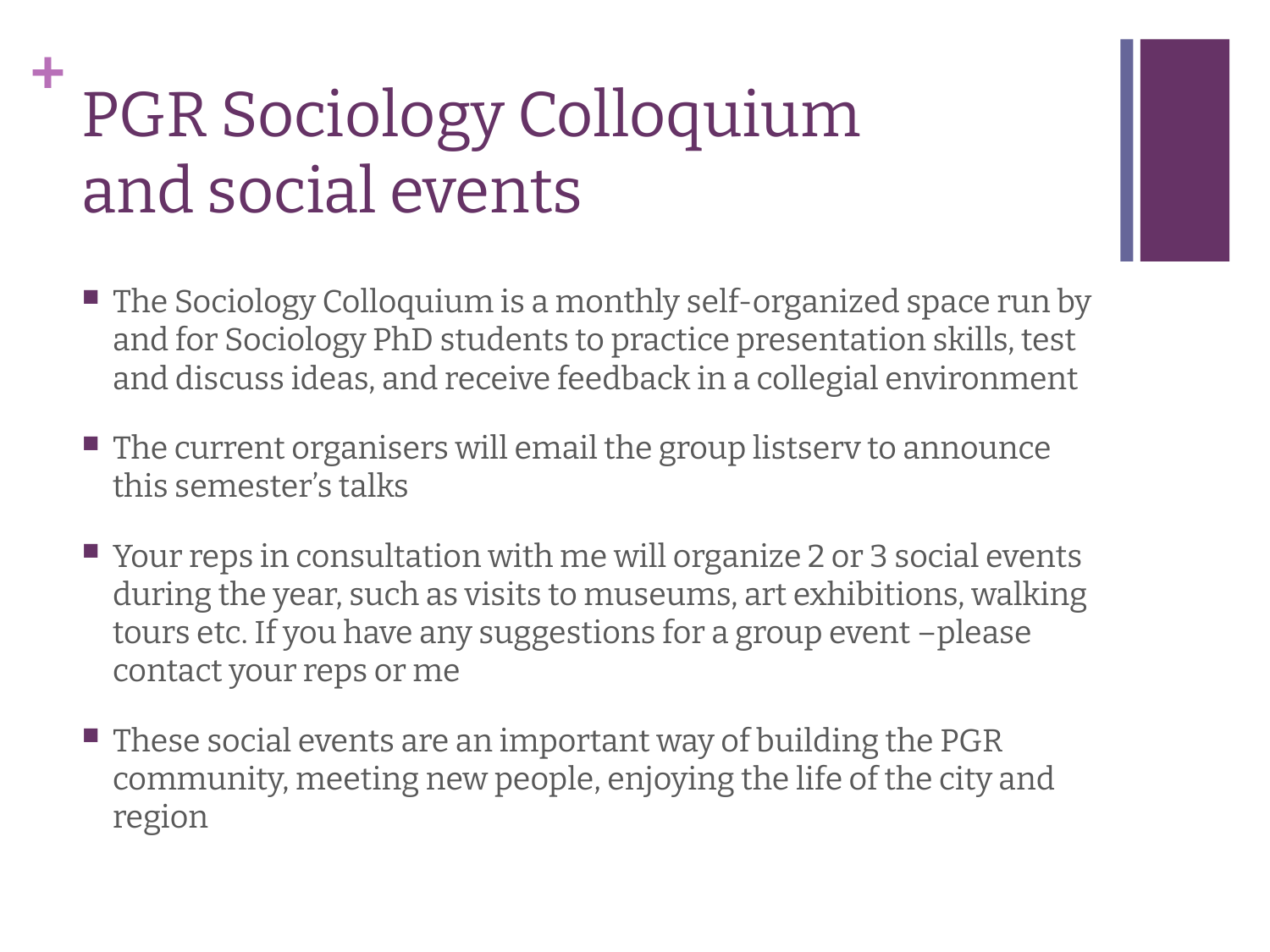

# PGR Sociology Colloquium and social events
The Sociology Colloquium is a monthly self-organized space run by and for Sociology PhD students to practice presentation skills, test and discuss ideas, and receive feedback in a collegial environment
The current organisers will email the group listserv to announce this semester’s talks
Your reps in consultation with me will organize 2 or 3 social events during the year, such as visits to museums, art exhibitions, walking tours etc. If you have any suggestions for a group event –please contact your reps or me
These social events are an important way of building the PGR community, meeting new people, enjoying the life of the city and region